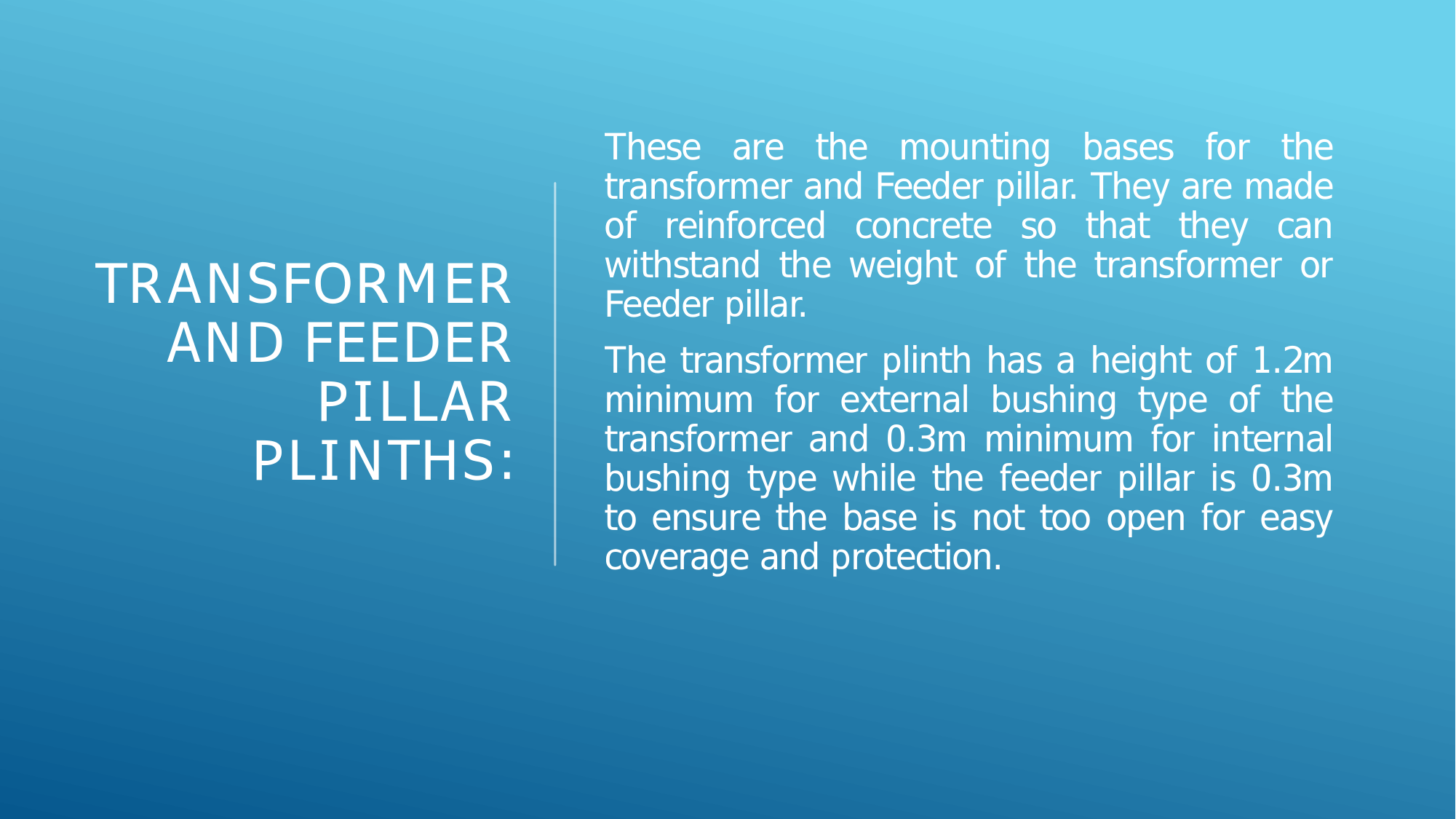

# Transformer and Feeder Pillar Plinths:
These are the mounting bases for the transformer and Feeder pillar. They are made of reinforced concrete so that they can withstand the weight of the transformer or Feeder pillar.
The transformer plinth has a height of 1.2m minimum for external bushing type of the transformer and 0.3m minimum for internal bushing type while the feeder pillar is 0.3m to ensure the base is not too open for easy coverage and protection.